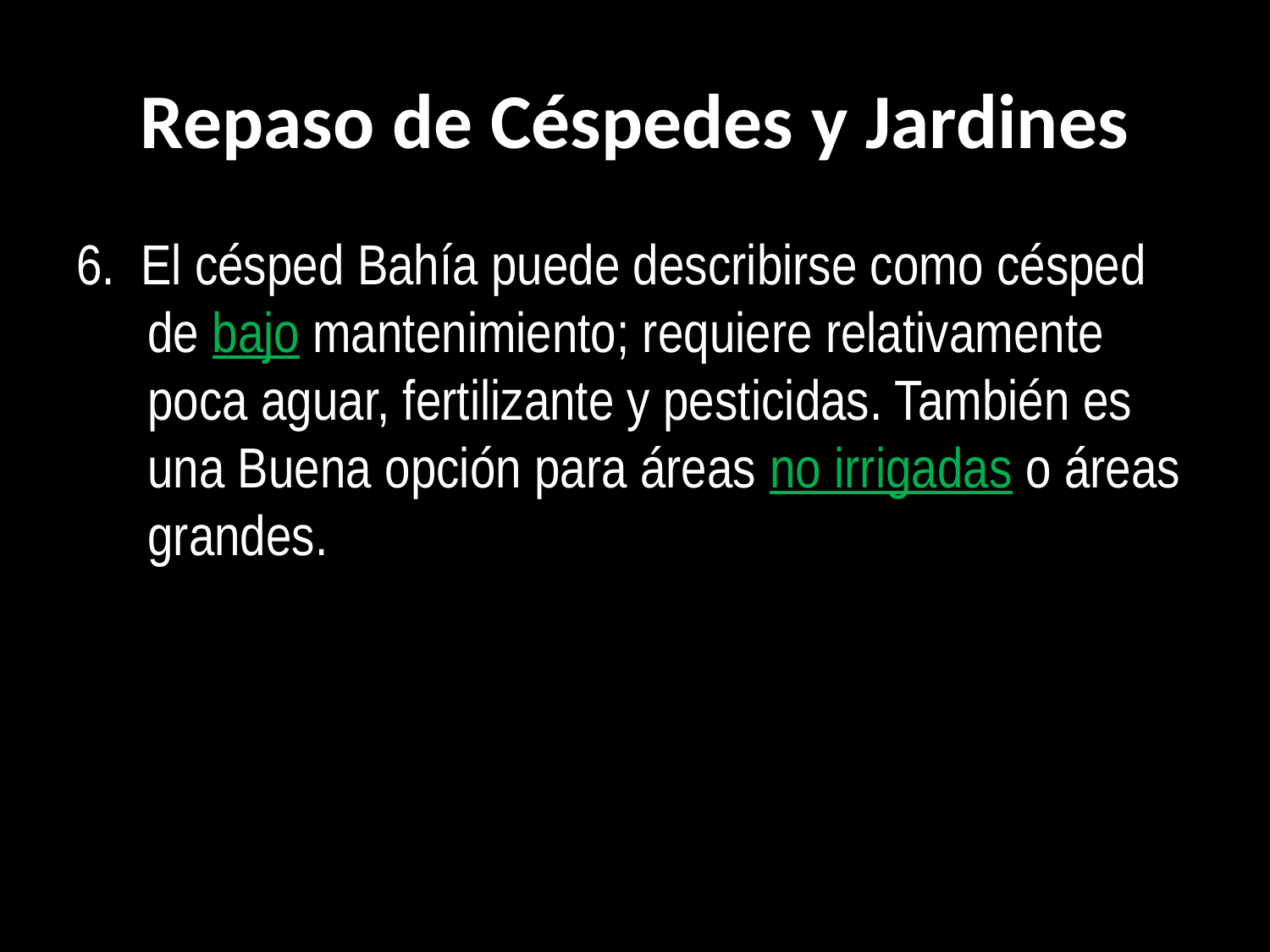

# Repaso de Céspedes y Jardines
6.  El césped Bahía puede describirse como césped de bajo mantenimiento; requiere relativamente poca aguar, fertilizante y pesticidas. También es una Buena opción para áreas no irrigadas o áreas grandes.